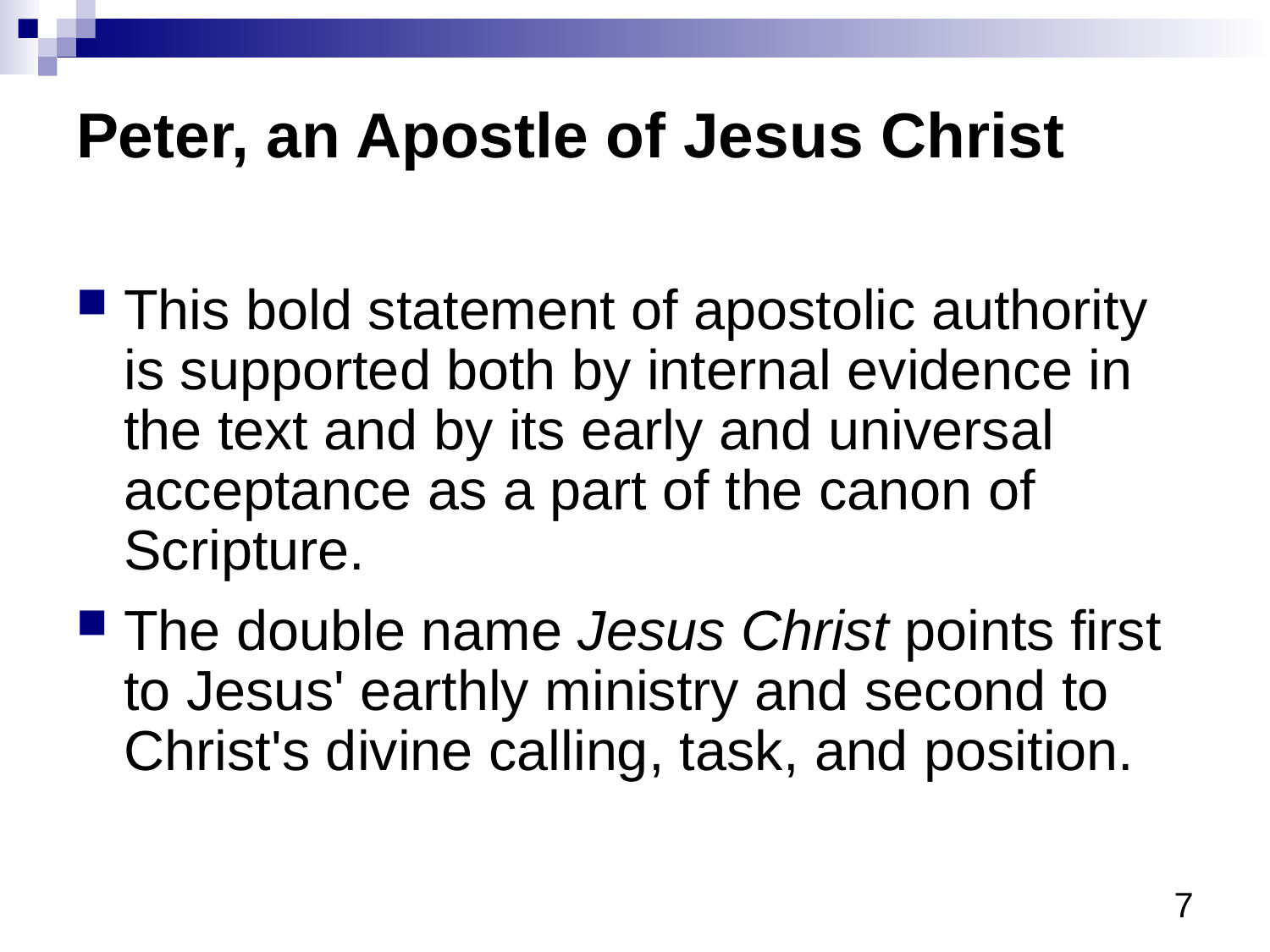

# Peter, an Apostle of Jesus Christ
This bold statement of apostolic authority is supported both by internal evidence in the text and by its early and universal acceptance as a part of the canon of Scripture.
The double name Jesus Christ points first to Jesus' earthly ministry and second to Christ's divine calling, task, and position.

7